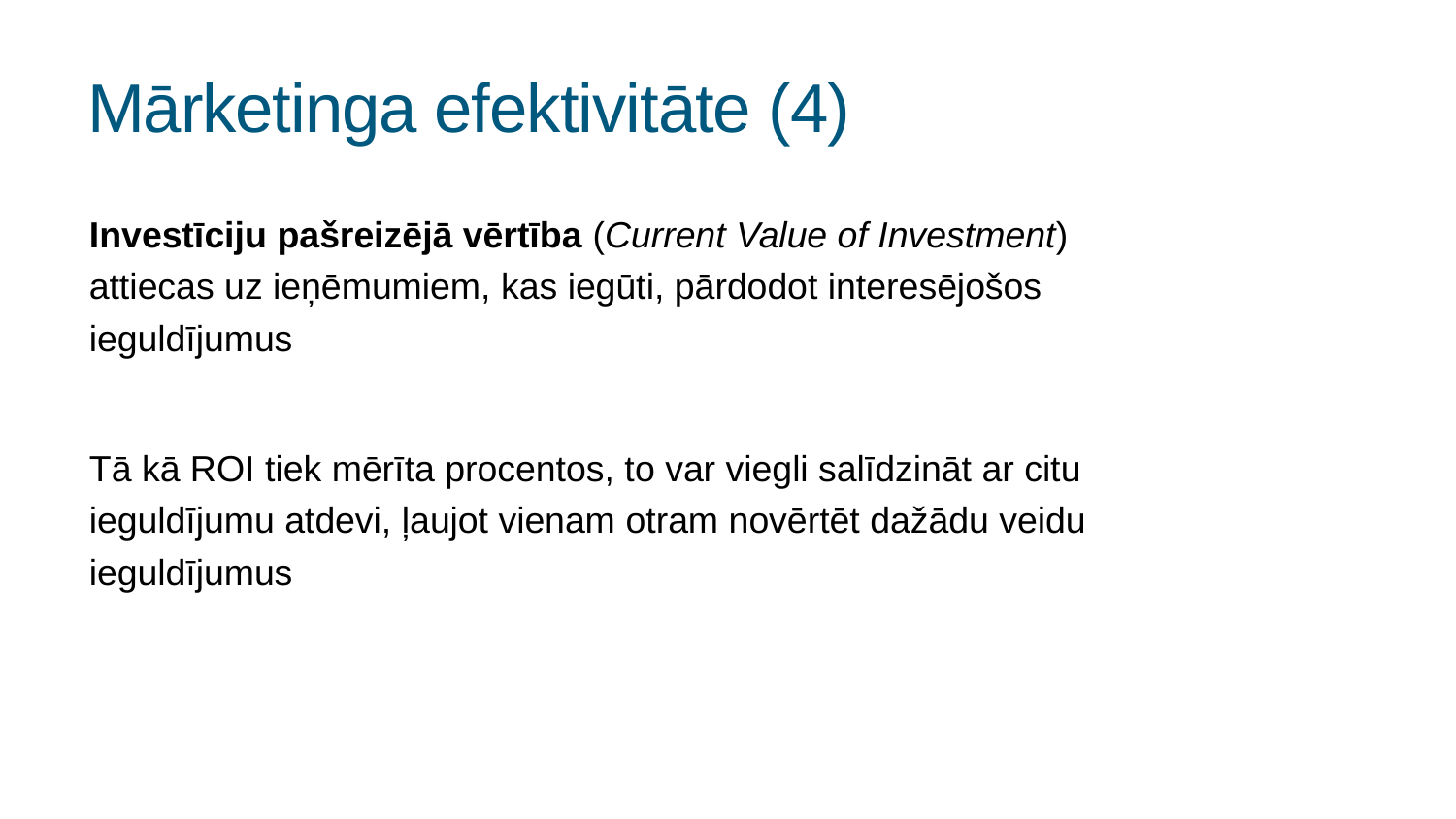

# Mārketinga efektivitāte (4)
Investīciju pašreizējā vērtība (Current Value of Investment) attiecas uz ieņēmumiem, kas iegūti, pārdodot interesējošos ieguldījumus

Tā kā ROI tiek mērīta procentos, to var viegli salīdzināt ar citu ieguldījumu atdevi, ļaujot vienam otram novērtēt dažādu veidu ieguldījumus